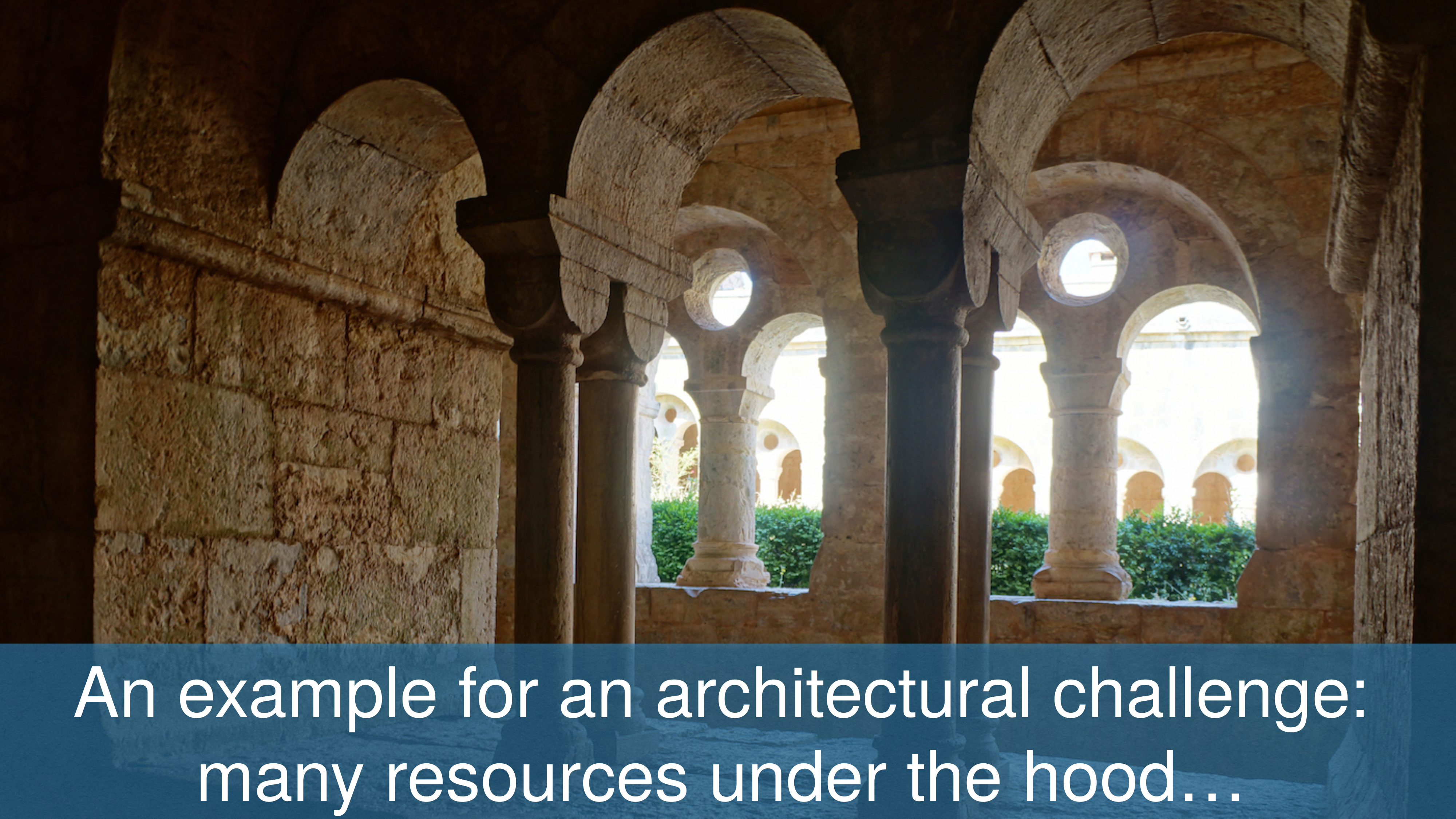

An example for an architectural challenge: many resources under the hood…